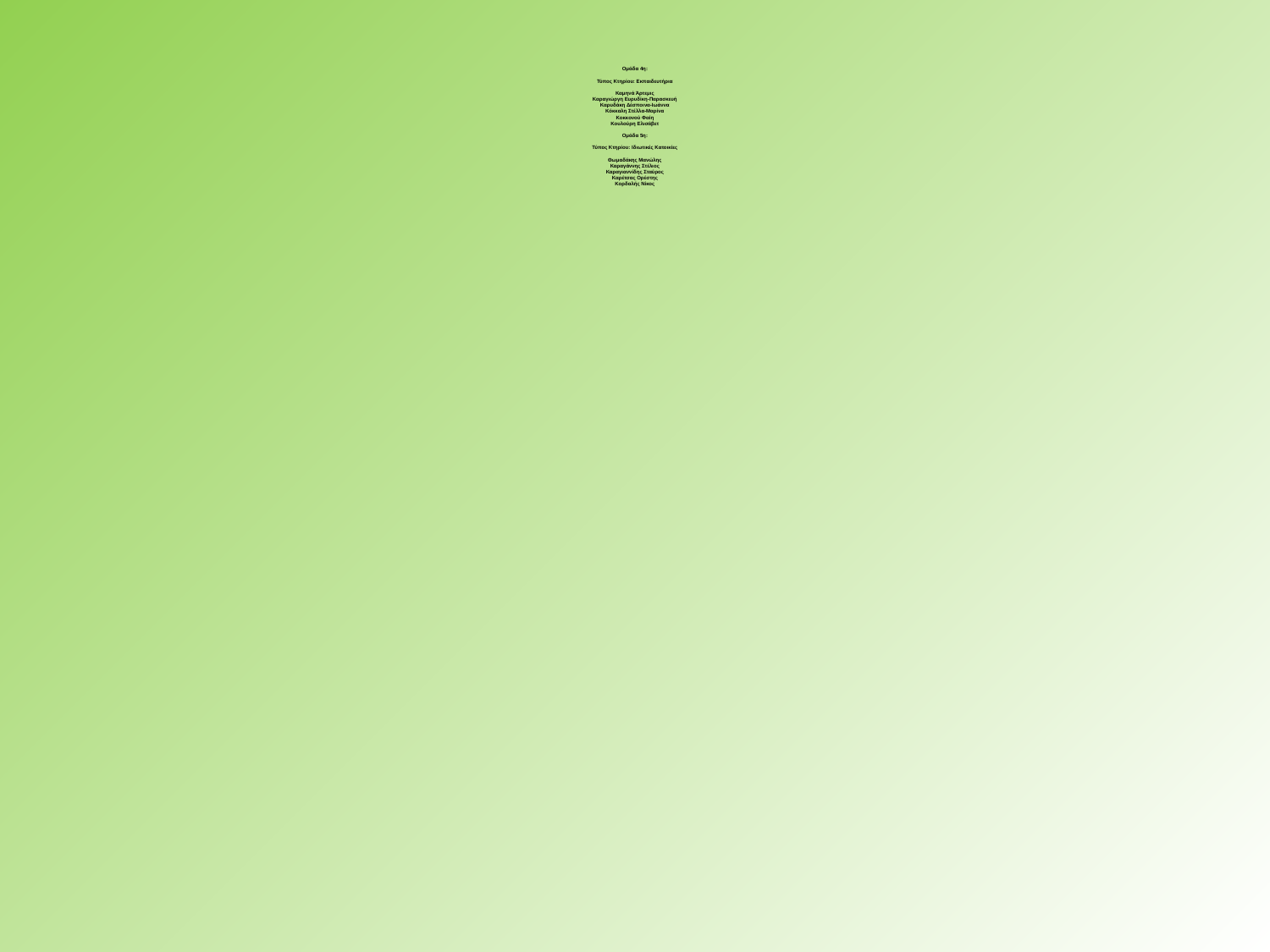

# Ομάδα 4η: Τύπος Κτηρίου: Εκπαιδευτήρια Καμηνά Άρτεμις Καραγιώργη Ευρυδίκη-Παρασκευή Καρυδάκη Δέσποινα-Ιωάννα Κόκκαλη Στέλλα-Μαρίνα Κοκκονού Φαίη Κουλούρη Ελισάβετ Ομάδα 5η: Τύπος Κτηρίου: Ιδιωτικές Κατοικίες Θωμαδάκης Μανώλης Καραγάννης Στέλιος Καραγιαννίδης Σταύρος Καρέτσας Ορέστης Κορδαλής Νίκος